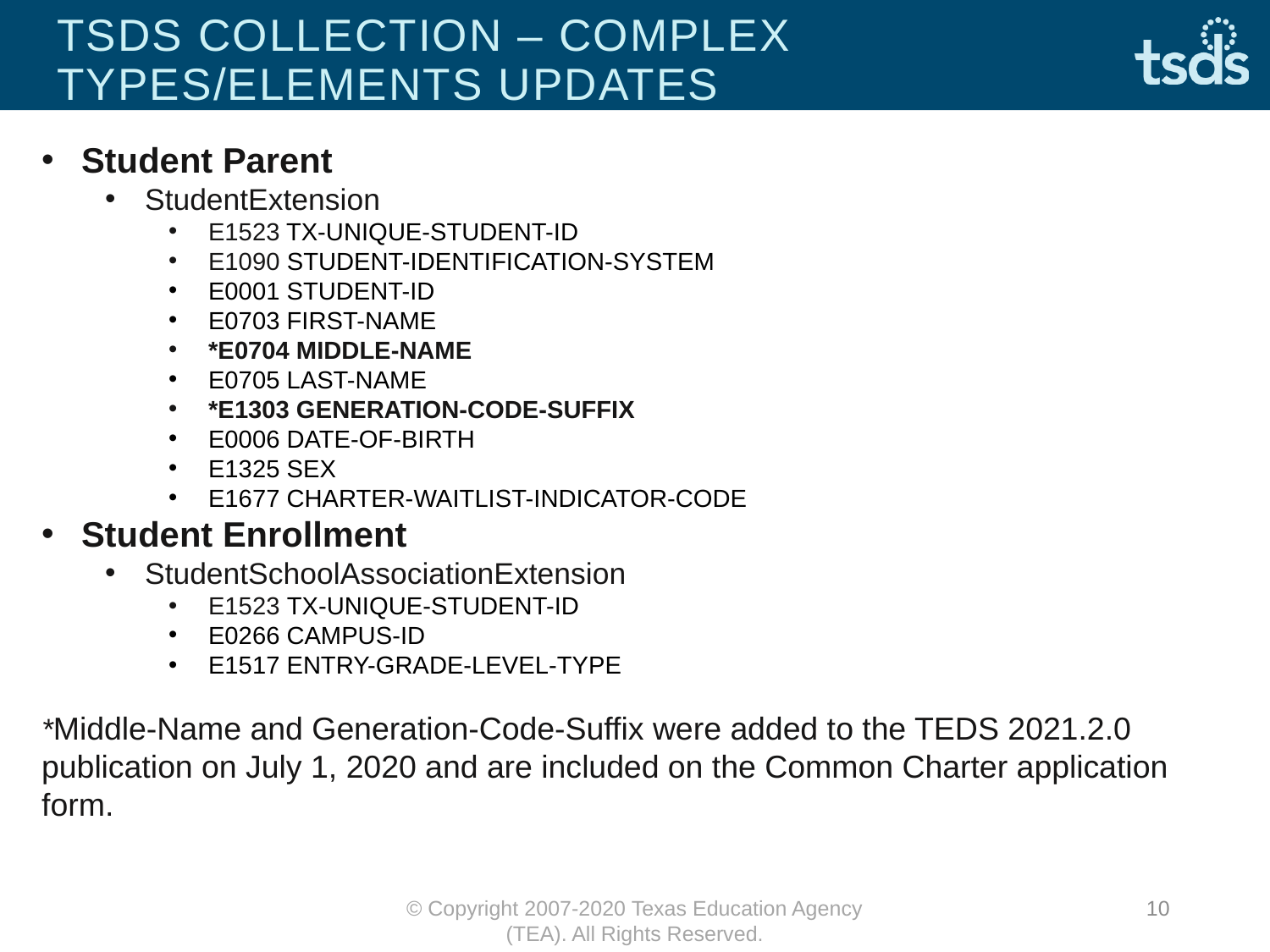

# tsds collection – complex types/elements updates
Student Parent
StudentExtension
E1523 TX-UNIQUE-STUDENT-ID
E1090 STUDENT-IDENTIFICATION-SYSTEM
E0001 STUDENT-ID
E0703 FIRST-NAME
*E0704 MIDDLE-NAME
E0705 LAST-NAME
*E1303 GENERATION-CODE-SUFFIX
E0006 DATE-OF-BIRTH
E1325 SEX
E1677 CHARTER-WAITLIST-INDICATOR-CODE
Student Enrollment
StudentSchoolAssociationExtension
E1523 TX-UNIQUE-STUDENT-ID
E0266 CAMPUS-ID
E1517 ENTRY-GRADE-LEVEL-TYPE

*Middle-Name and Generation-Code-Suffix were added to the TEDS 2021.2.0 publication on July 1, 2020 and are included on the Common Charter application form.

10